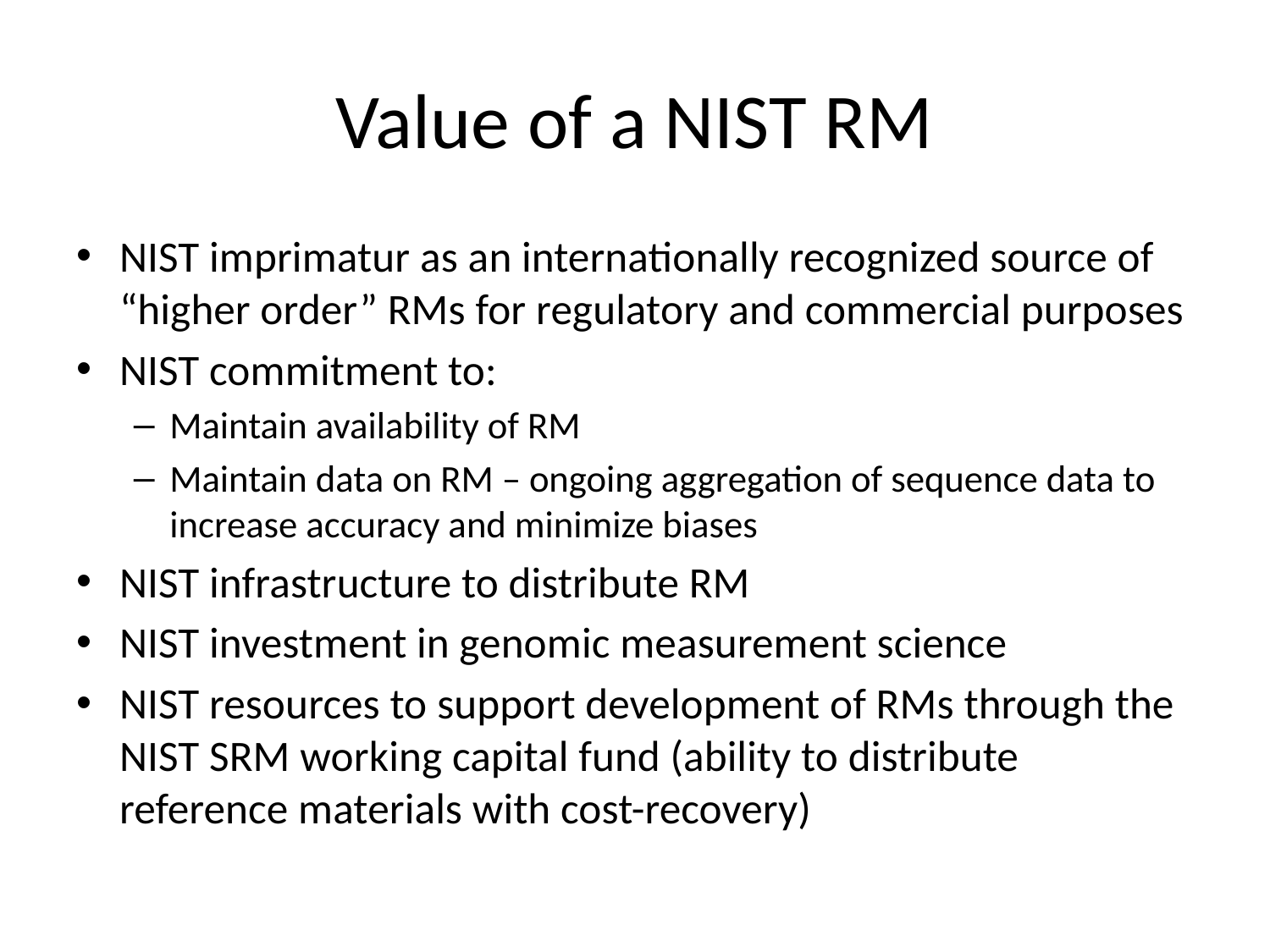

# Value of a NIST RM
NIST imprimatur as an internationally recognized source of “higher order” RMs for regulatory and commercial purposes
NIST commitment to:
Maintain availability of RM
Maintain data on RM – ongoing aggregation of sequence data to increase accuracy and minimize biases
NIST infrastructure to distribute RM
NIST investment in genomic measurement science
NIST resources to support development of RMs through the NIST SRM working capital fund (ability to distribute reference materials with cost-recovery)